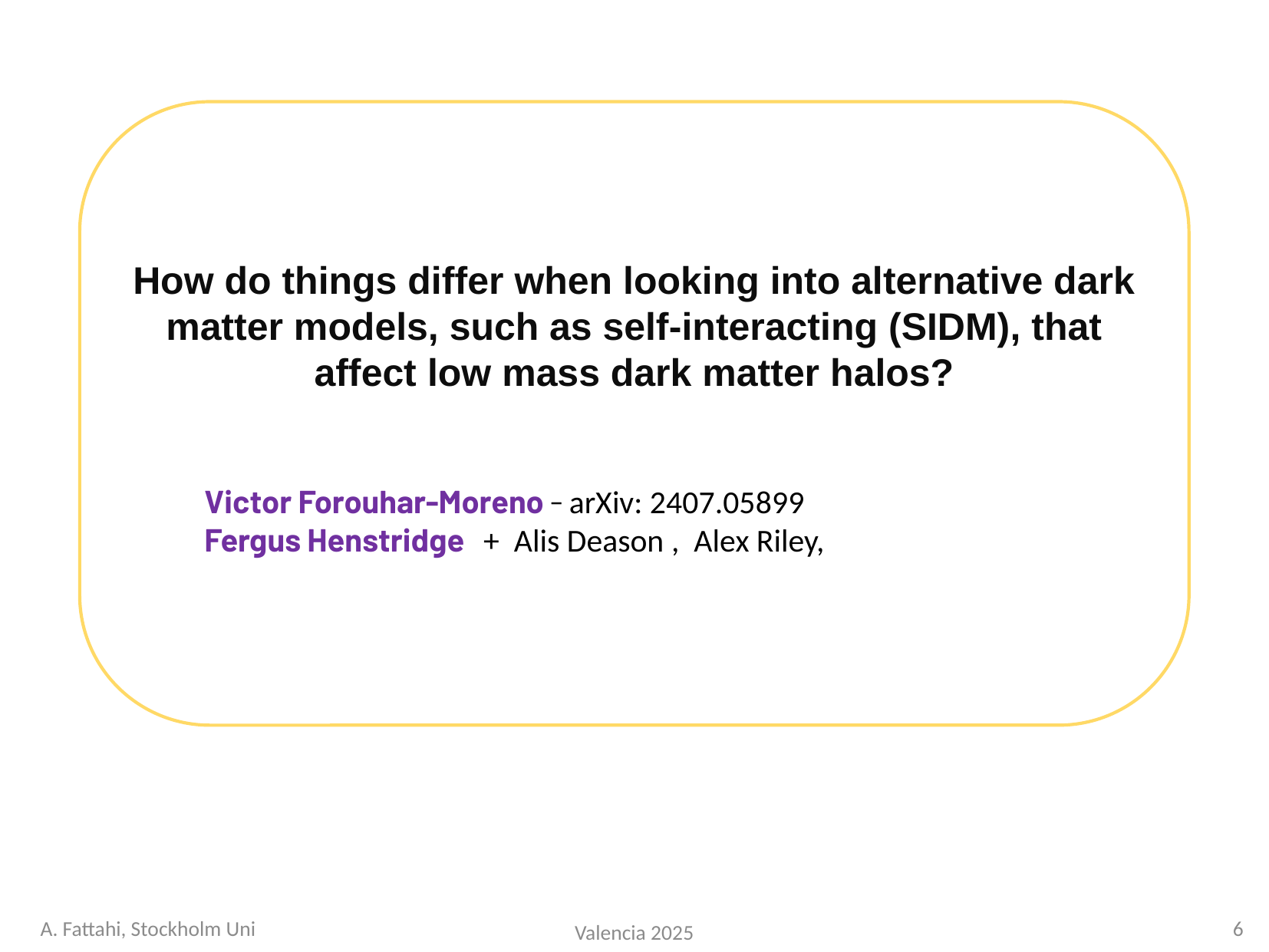

How do things differ when looking into alternative dark matter models, such as self-interacting (SIDM), that affect low mass dark matter halos?

Victor Forouhar-Moreno - arXiv: 2407.05899
Fergus Henstridge   +  Alis Deason ,  Alex Riley,

A. Fattahi, Stockholm Uni
6
Valencia 2025